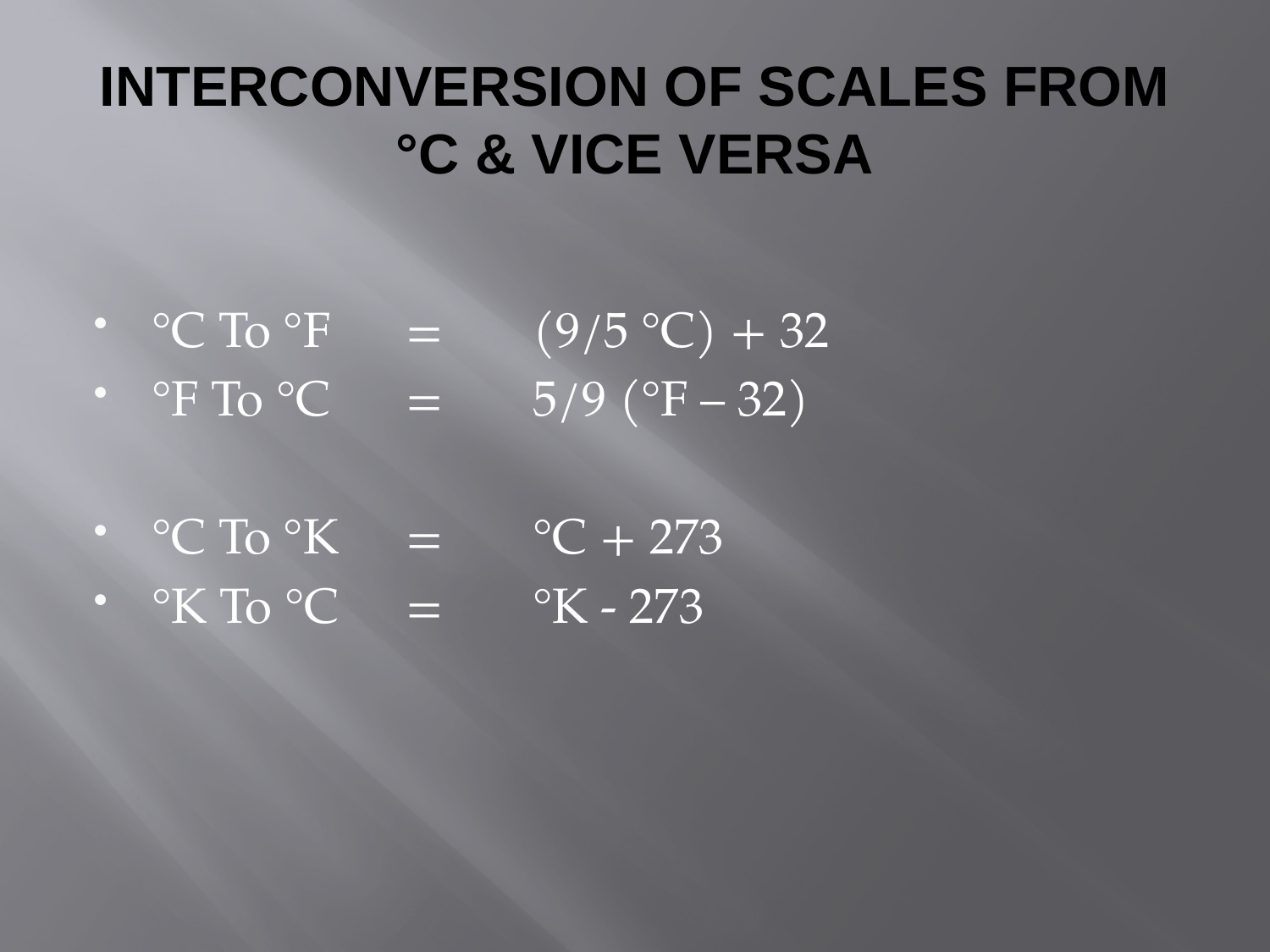

# INTERCONVERSION OF SCALES FROM °C & VICE VERSA

°C To °F	=	(9/5 °C) + 32
°F To °C	=	5/9 (°F – 32)

°C To °K	=	°C + 273
°K To °C	=	°K - 273